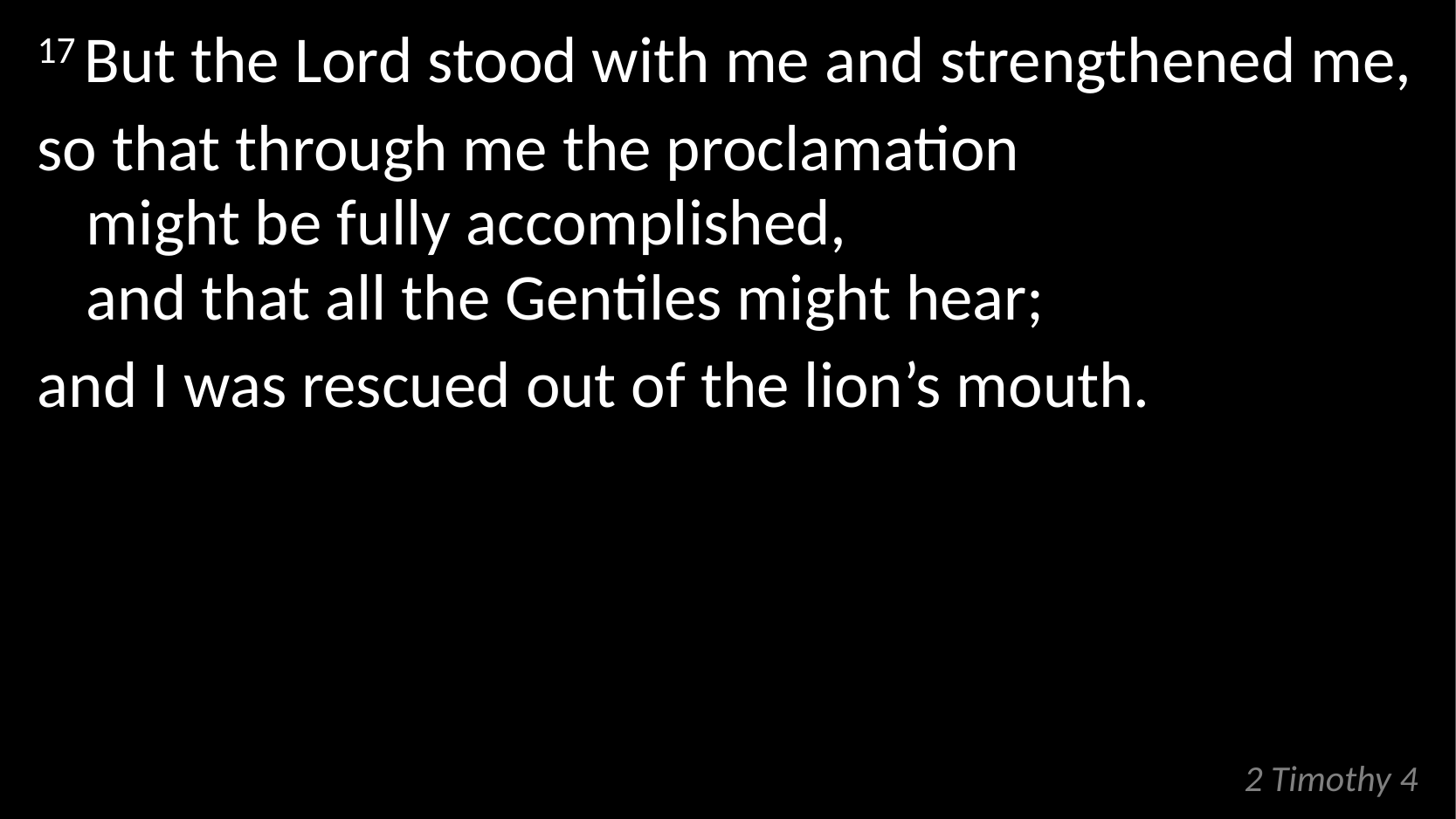

17 But the Lord stood with me and strengthened me,
so that through me the proclamation
might be fully accomplished,
and that all the Gentiles might hear;
and I was rescued out of the lion’s mouth.
# 2 Timothy 4